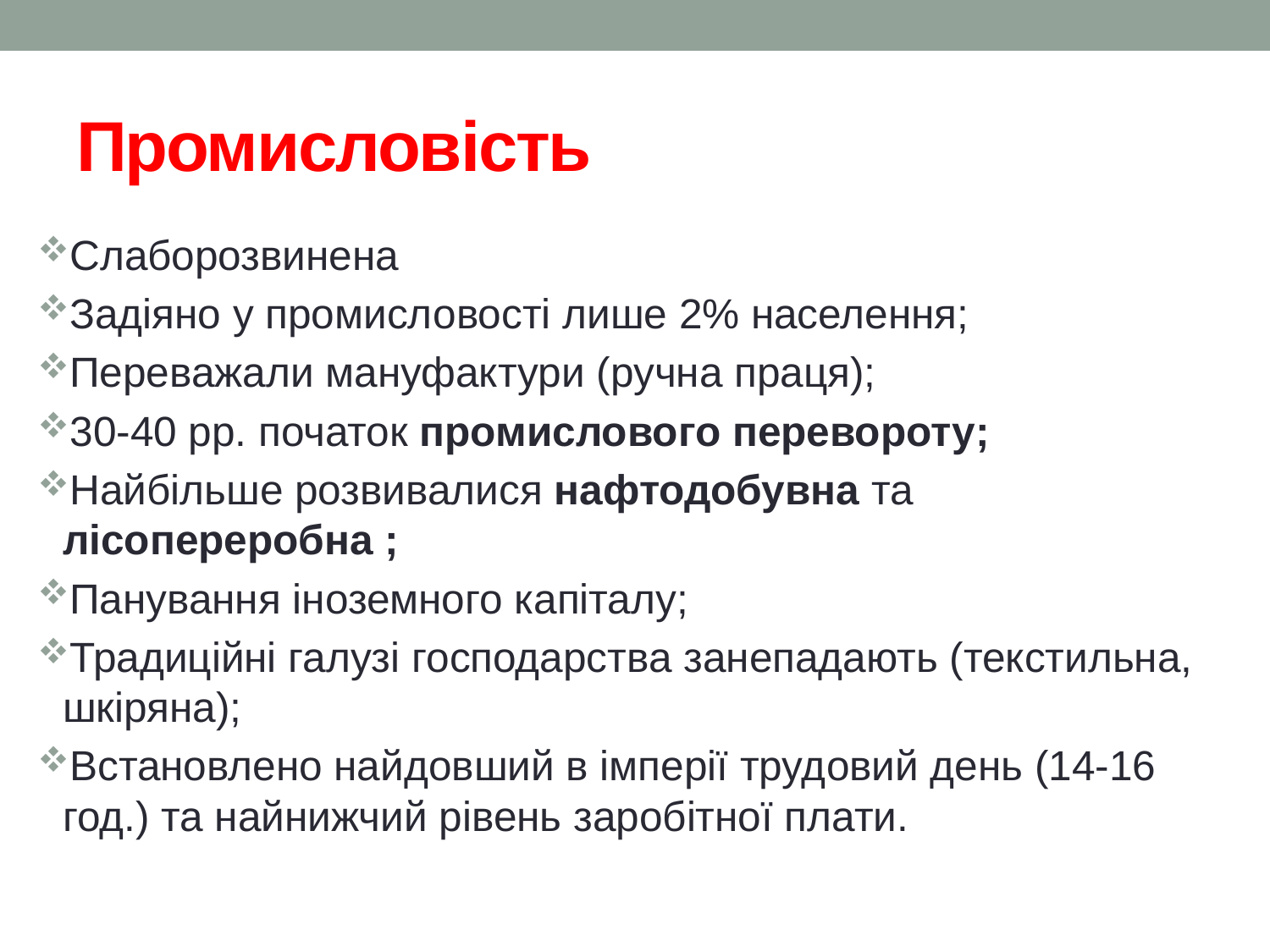

# Промисловість
Слаборозвинена
Задіяно у промисловості лише 2% населення;
Переважали мануфактури (ручна праця);
30-40 рр. початок промислового перевороту;
Найбільше розвивалися нафтодобувна та лісопереробна ;
Панування іноземного капіталу;
Традиційні галузі господарства занепадають (текстильна, шкіряна);
Встановлено найдовший в імперії трудовий день (14-16 год.) та найнижчий рівень заробітної плати.